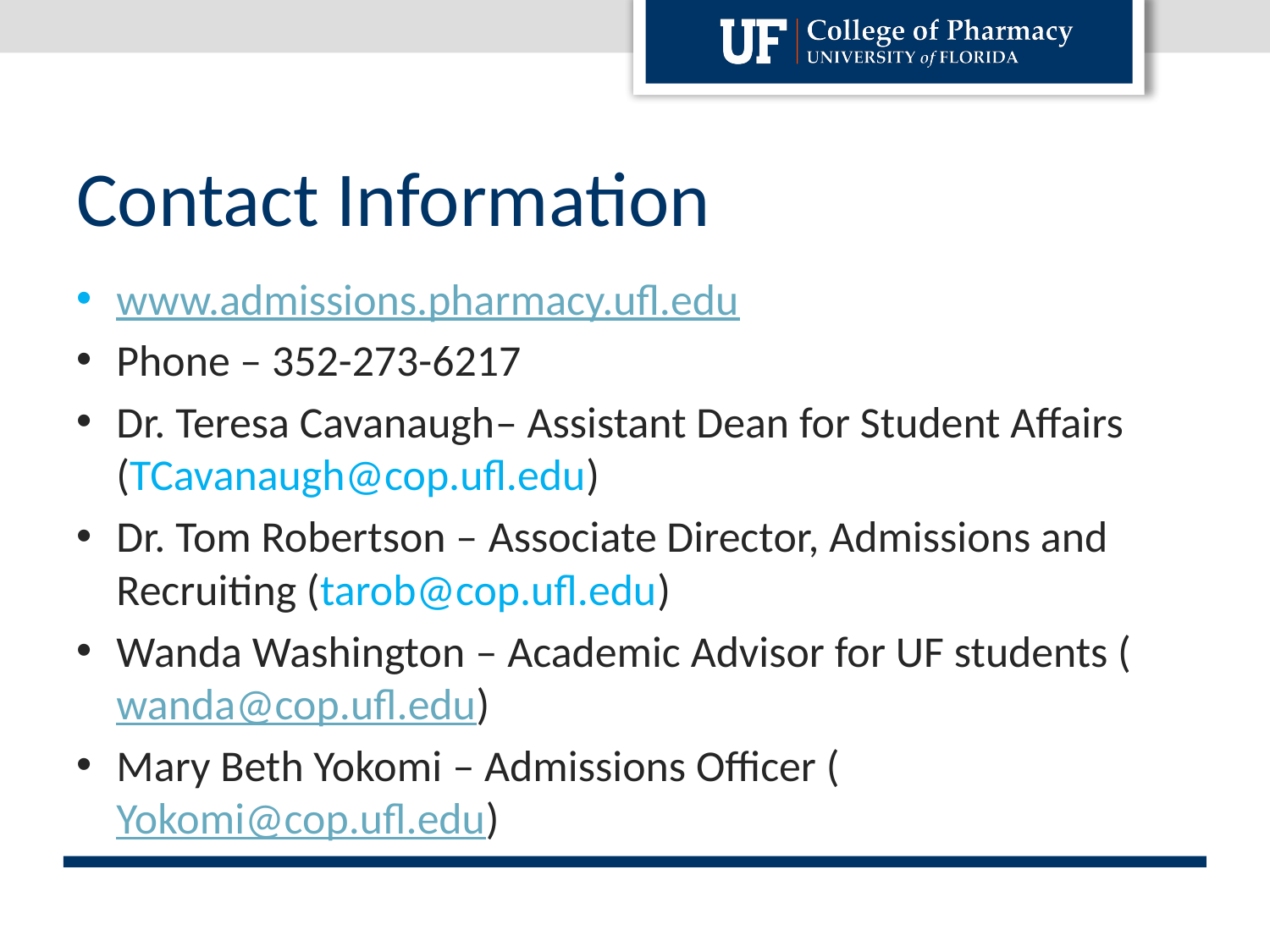

# Contact Information
www.admissions.pharmacy.ufl.edu
Phone – 352-273-6217
Dr. Teresa Cavanaugh– Assistant Dean for Student Affairs (TCavanaugh@cop.ufl.edu)
Dr. Tom Robertson – Associate Director, Admissions and Recruiting (tarob@cop.ufl.edu)
Wanda Washington – Academic Advisor for UF students (wanda@cop.ufl.edu)
Mary Beth Yokomi – Admissions Officer (Yokomi@cop.ufl.edu)